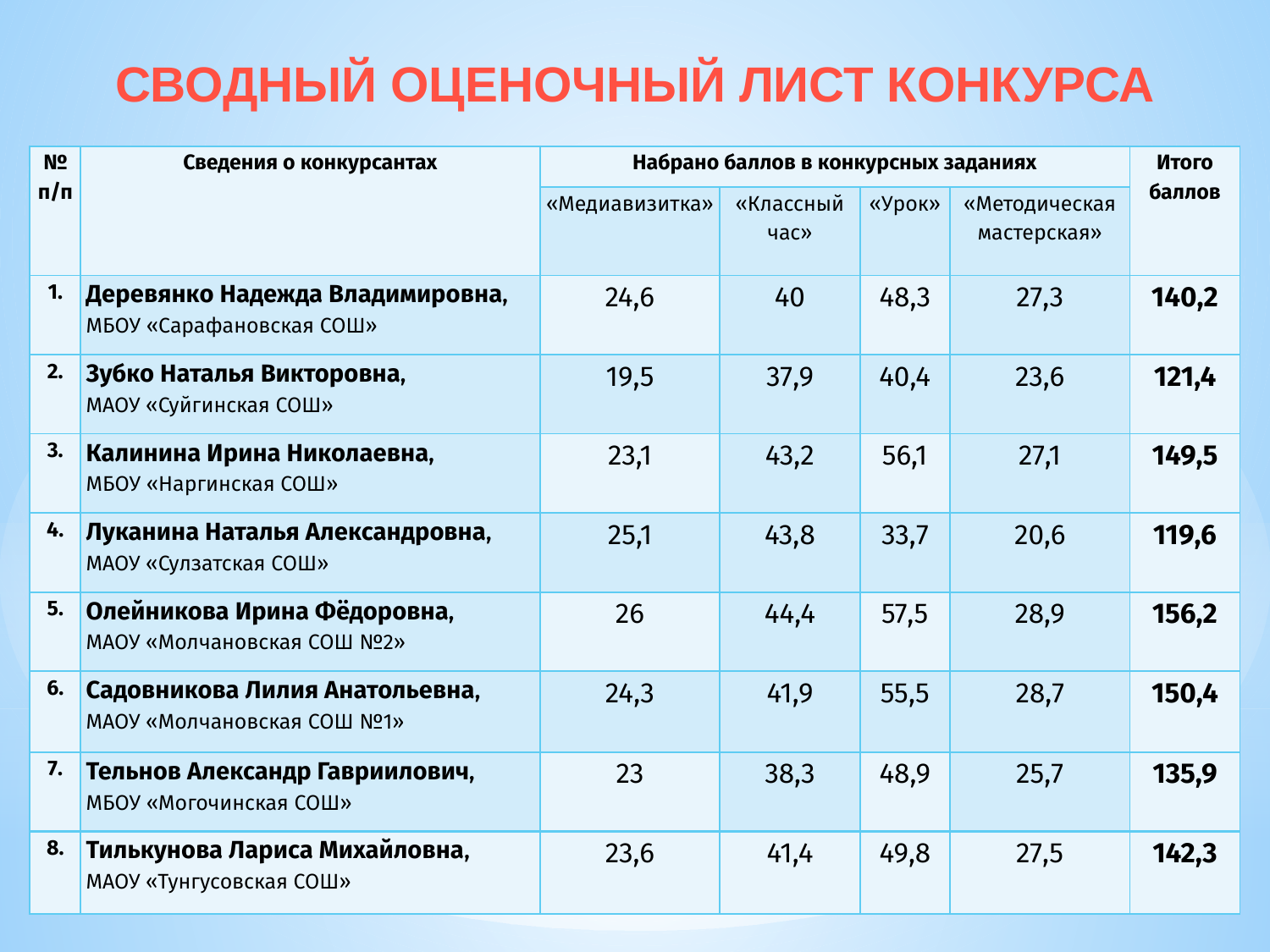

СВОДНЫЙ ОЦЕНОЧНЫЙ ЛИСТ КОНКУРСА
| № п/п | Сведения о конкурсантах | Набрано баллов в конкурсных заданиях |  |  |  | Итого баллов |
| --- | --- | --- | --- | --- | --- | --- |
|  |  | «Медиавизитка» | «Классный час» | «Урок» | «Методическая мастерская» |  |
| 1. | Деревянко Надежда Владимировна, МБОУ «Сарафановская СОШ» | 24,6 | 40 | 48,3 | 27,3 | 140,2 |
| 2. | Зубко Наталья Викторовна, МАОУ «Суйгинская СОШ» | 19,5 | 37,9 | 40,4 | 23,6 | 121,4 |
| 3. | Калинина Ирина Николаевна, МБОУ «Наргинская СОШ» | 23,1 | 43,2 | 56,1 | 27,1 | 149,5 |
| 4. | Луканина Наталья Александровна, МАОУ «Сулзатская СОШ» | 25,1 | 43,8 | 33,7 | 20,6 | 119,6 |
| 5. | Олейникова Ирина Фёдоровна, МАОУ «Молчановская СОШ №2» | 26 | 44,4 | 57,5 | 28,9 | 156,2 |
| 6. | Садовникова Лилия Анатольевна, МАОУ «Молчановская СОШ №1» | 24,3 | 41,9 | 55,5 | 28,7 | 150,4 |
| 7. | Тельнов Александр Гавриилович, МБОУ «Могочинская СОШ» | 23 | 38,3 | 48,9 | 25,7 | 135,9 |
| 8. | Тилькунова Лариса Михайловна, МАОУ «Тунгусовская СОШ» | 23,6 | 41,4 | 49,8 | 27,5 | 142,3 |